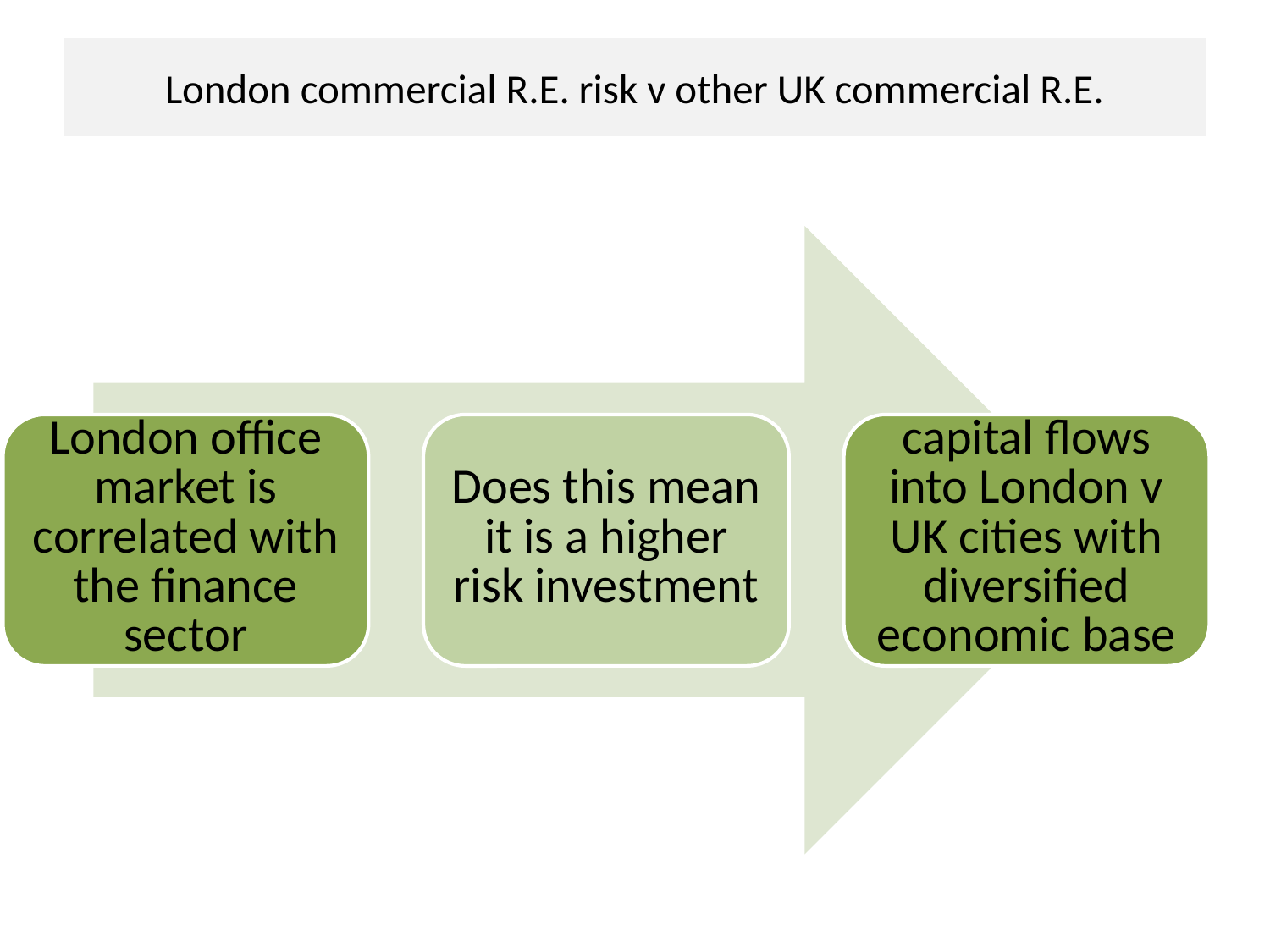

# London commercial R.E. risk v other UK commercial R.E.
London office market is correlated with the finance sector
Does this mean it is a higher risk investment
capital flows into London v UK cities with diversified economic base